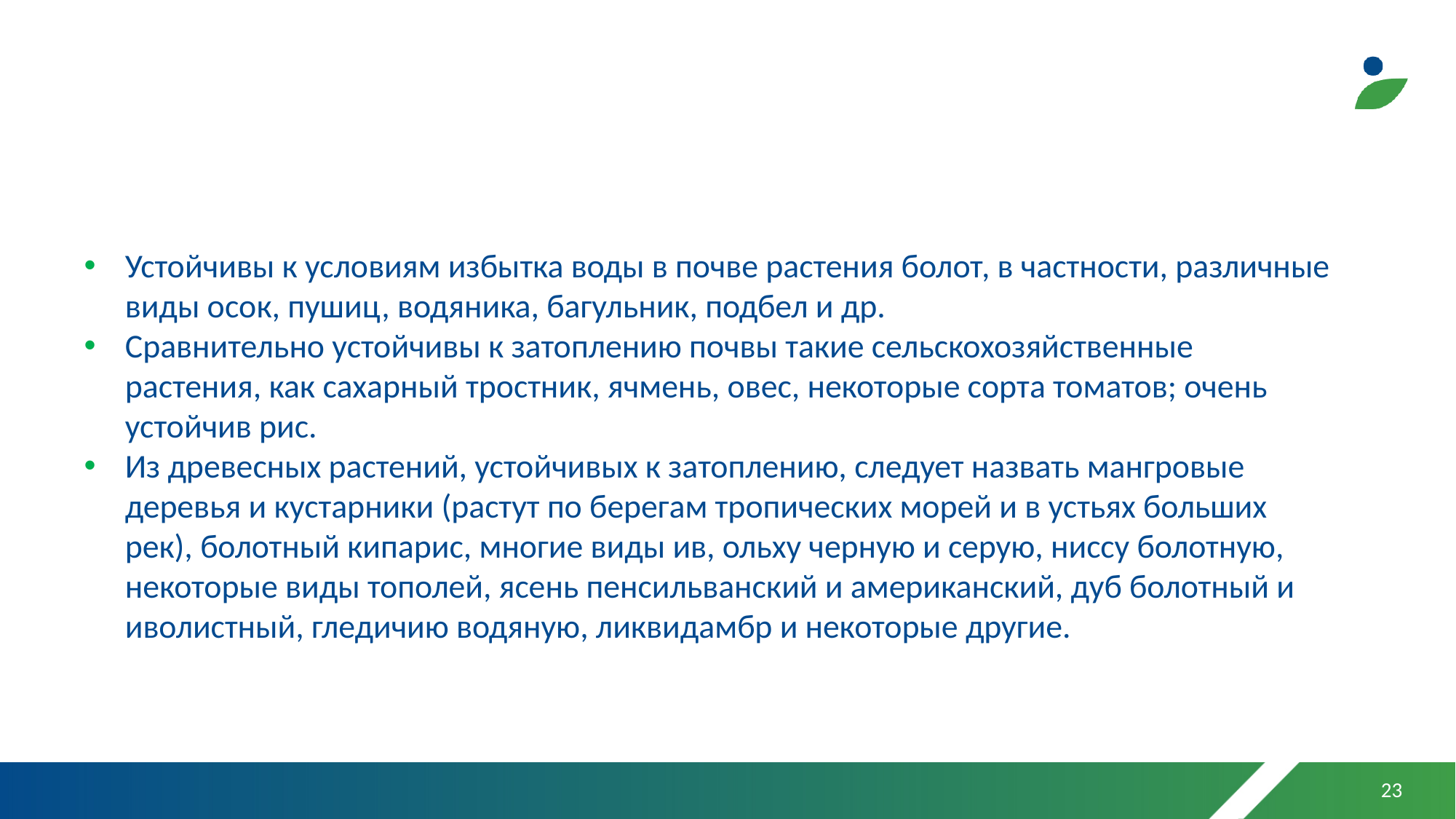

Устойчивы к условиям избытка воды в почве растения болот, в частности, различные виды осок, пушиц, водяника, багульник, подбел и др.
Сравнительно устойчивы к затоплению почвы такие сельскохозяйственные растения, как сахарный тростник, ячмень, овес, некоторые сорта томатов; очень устойчив рис.
Из древесных растений, устойчивых к затоплению, следует назвать мангровые деревья и кустарники (растут по берегам тропических морей и в устьях больших рек), болотный кипарис, многие виды ив, ольху черную и серую, ниссу болотную, некоторые виды тополей, ясень пенсильванский и американский, дуб болотный и иволистный, гледичию водяную, ликвидамбр и некоторые другие.
23